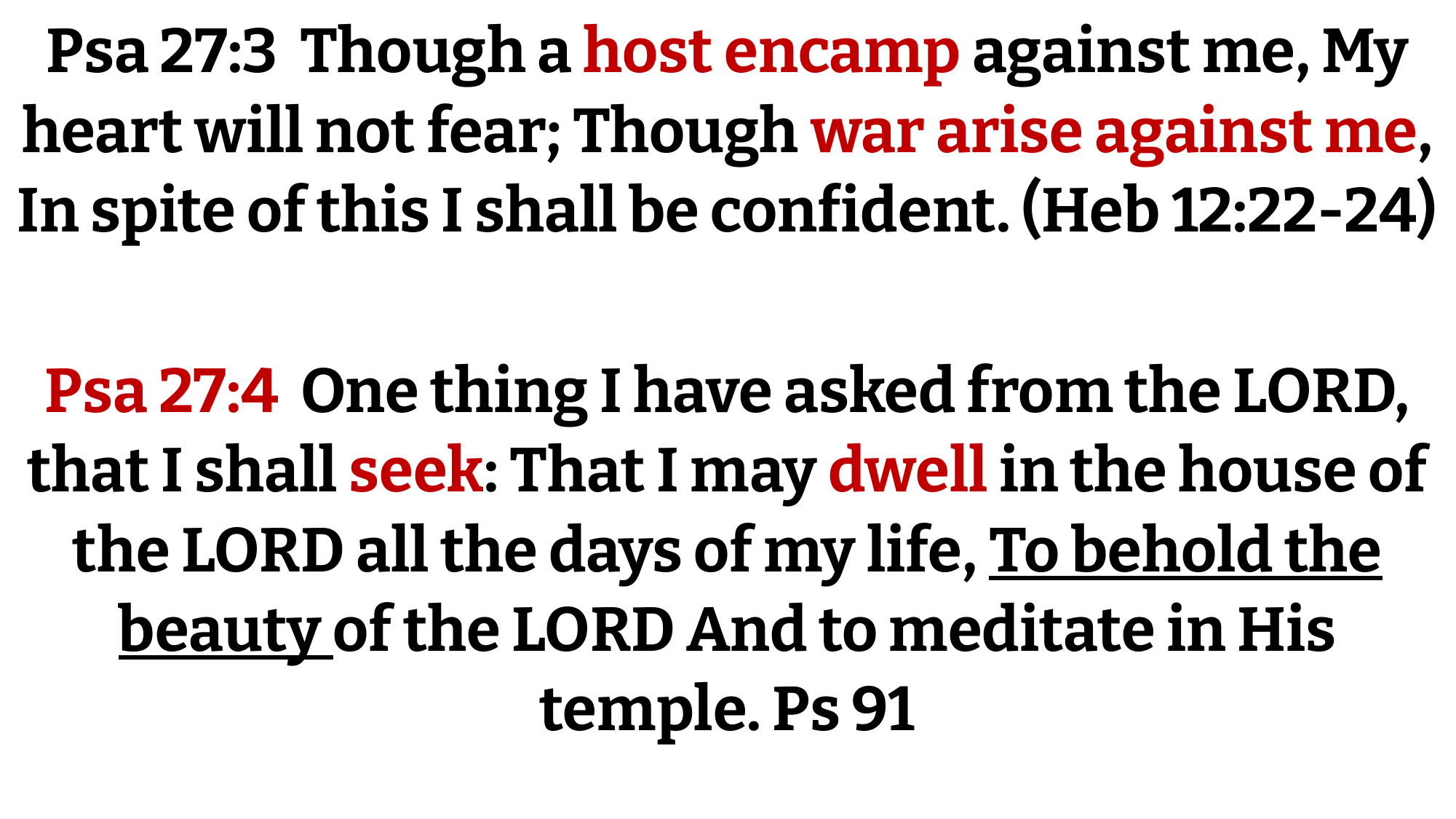

Psa 27:3  Though a host encamp against me, My heart will not fear; Though war arise against me, In spite of this I shall be confident. (Heb 12:22-24)

Psa 27:4  One thing I have asked from the LORD, that I shall seek: That I may dwell in the house of the LORD all the days of my life, To behold the beauty of the LORD And to meditate in His temple. Ps 91